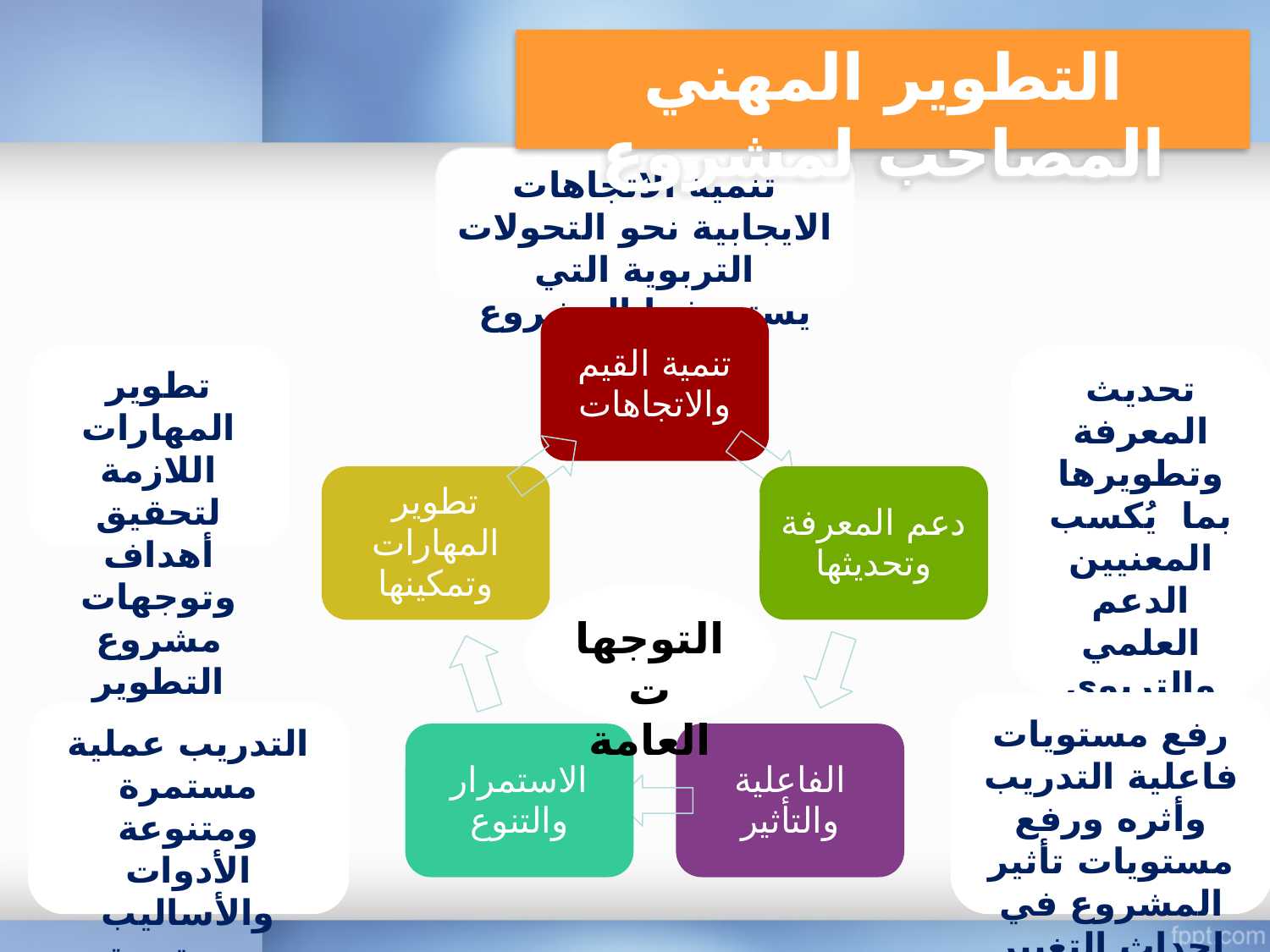

التطوير المهني المصاحب لمشروع
تنمية الاتجاهات الايجابية نحو التحولات التربوية التي يستهدفها المشروع

تطوير المهارات اللازمة لتحقيق أهداف وتوجهات مشروع التطوير
تحديث المعرفة وتطويرها بما  يُكسب المعنيين الدعم العلمي والتربوي اللازم للمهام والأدوار
التوجهات العامة
رفع مستويات فاعلية التدريب وأثره ورفع مستويات تأثير المشروع في إحداث التغيير المأمول
التدريب عملية مستمرة ومتنوعة الأدوات والأساليب ومستمرة الفاعلية والأثر